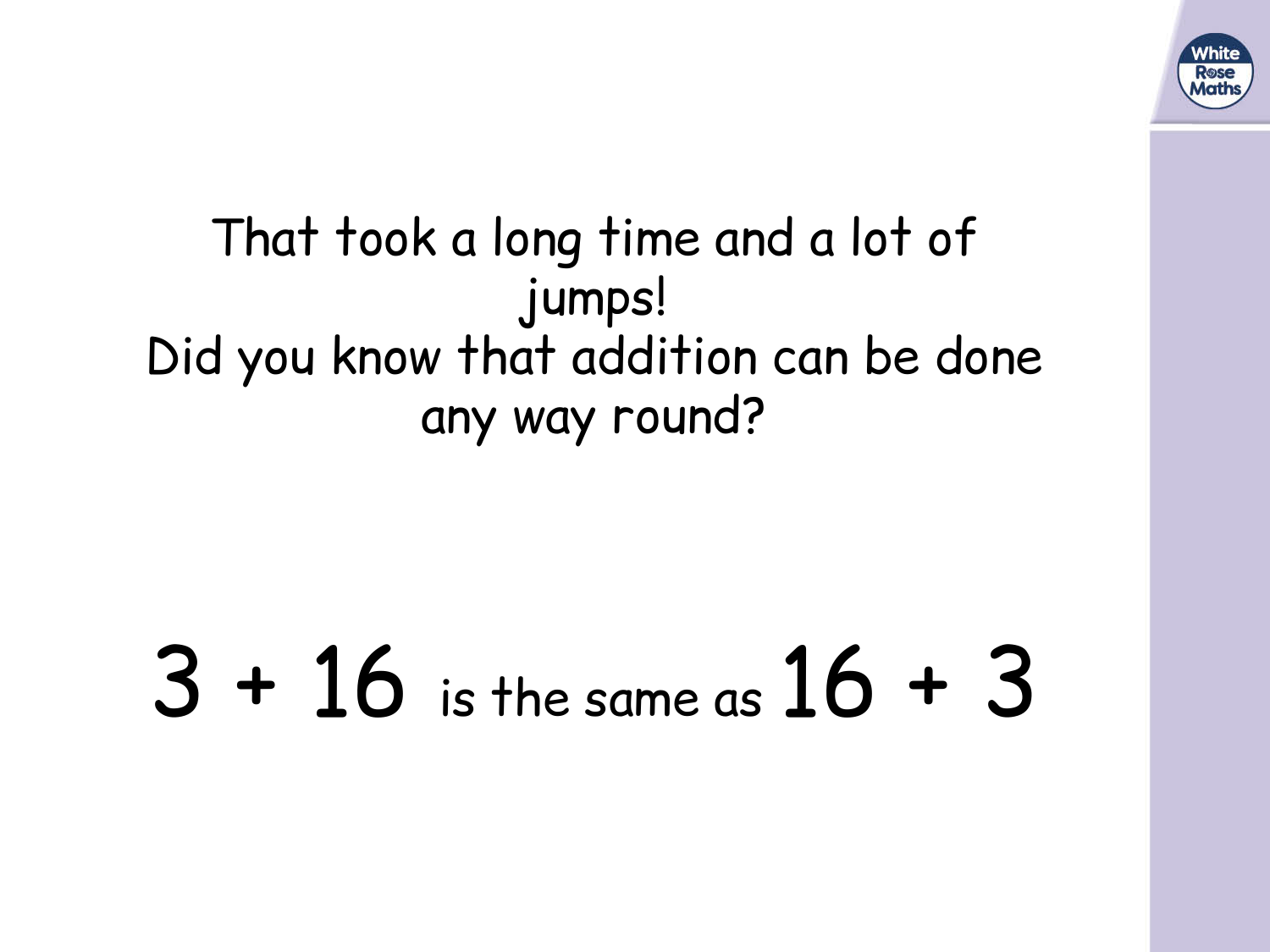

That took a long time and a lot of jumps!
Did you know that addition can be done any way round?

3 + 16 is the same as 16 + 3